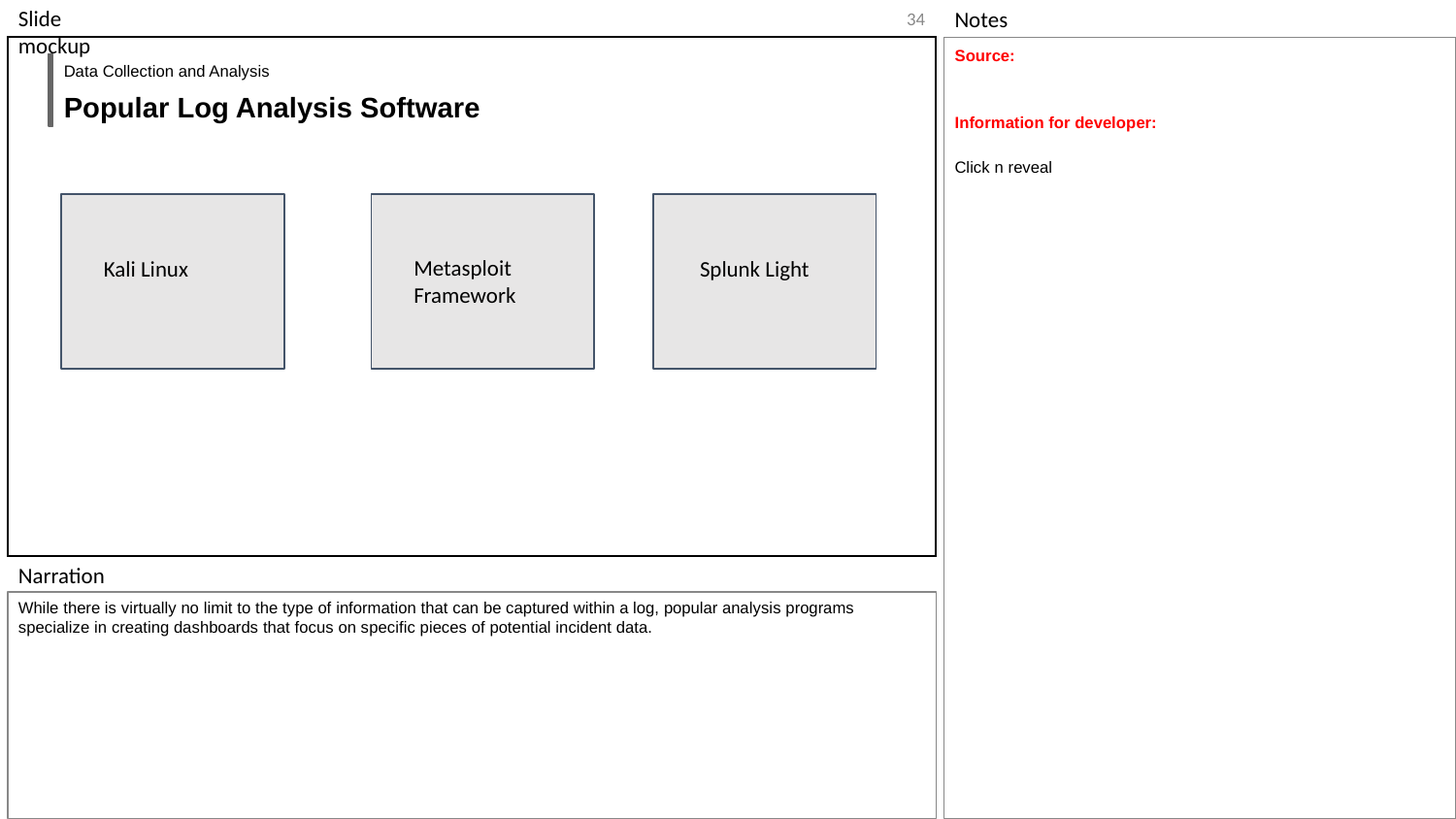

34
Source:

Information for developer:

Click n reveal

Data Collection and Analysis

Popular Log Analysis Software

Kali Linux
Metasploit Framework
Splunk Light
While there is virtually no limit to the type of information that can be captured within a log, popular analysis programs specialize in creating dashboards that focus on specific pieces of potential incident data.